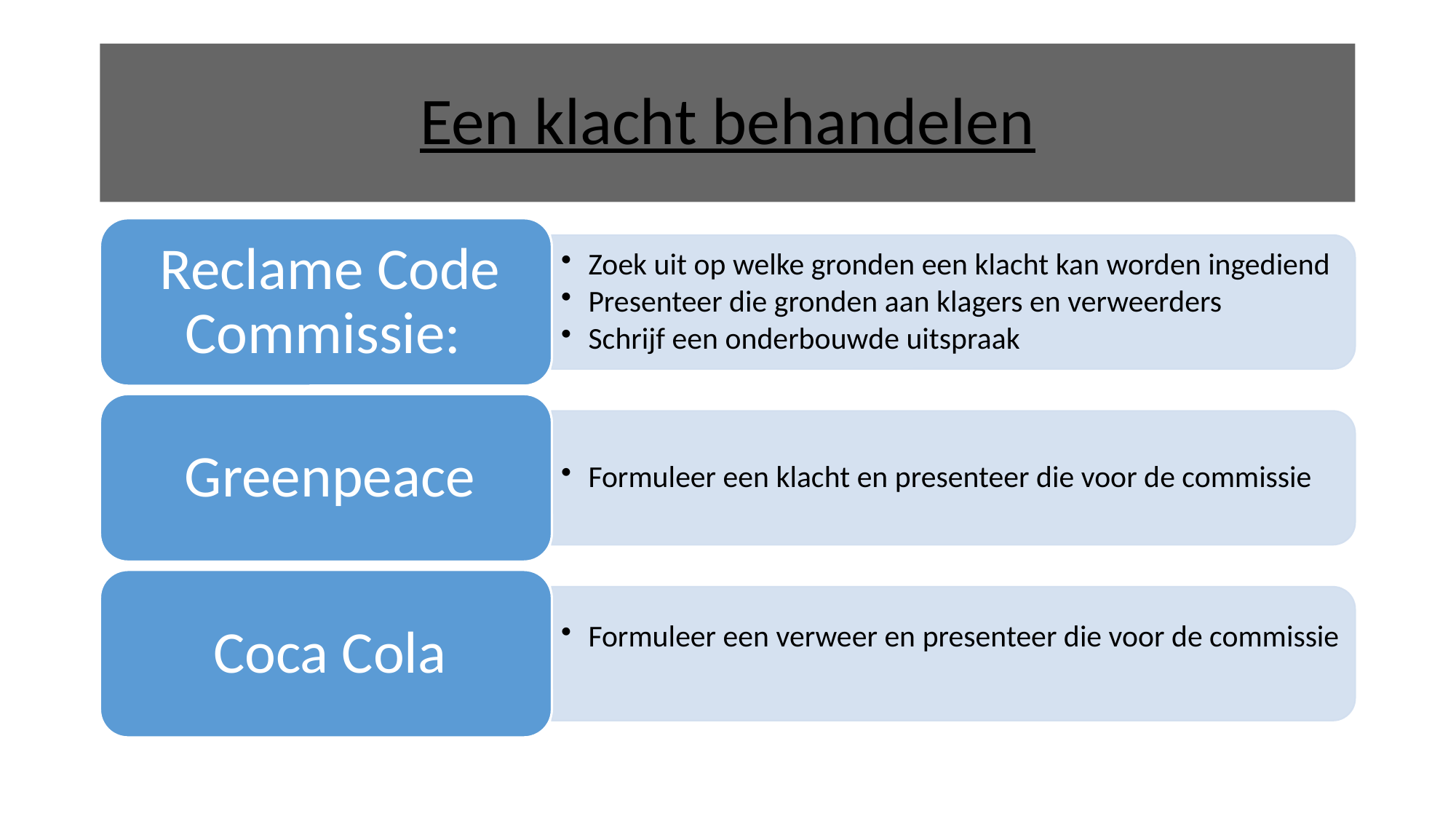

# Een klacht behandelen
Zoek uit op welke gronden een klacht kan worden ingediend
Presenteer die gronden aan klagers en verweerders
Schrijf een onderbouwde uitspraak
Reclame Code Commissie:
Formuleer een klacht en presenteer die voor de commissie
Greenpeace
Formuleer een verweer en presenteer die voor de commissie
Coca Cola